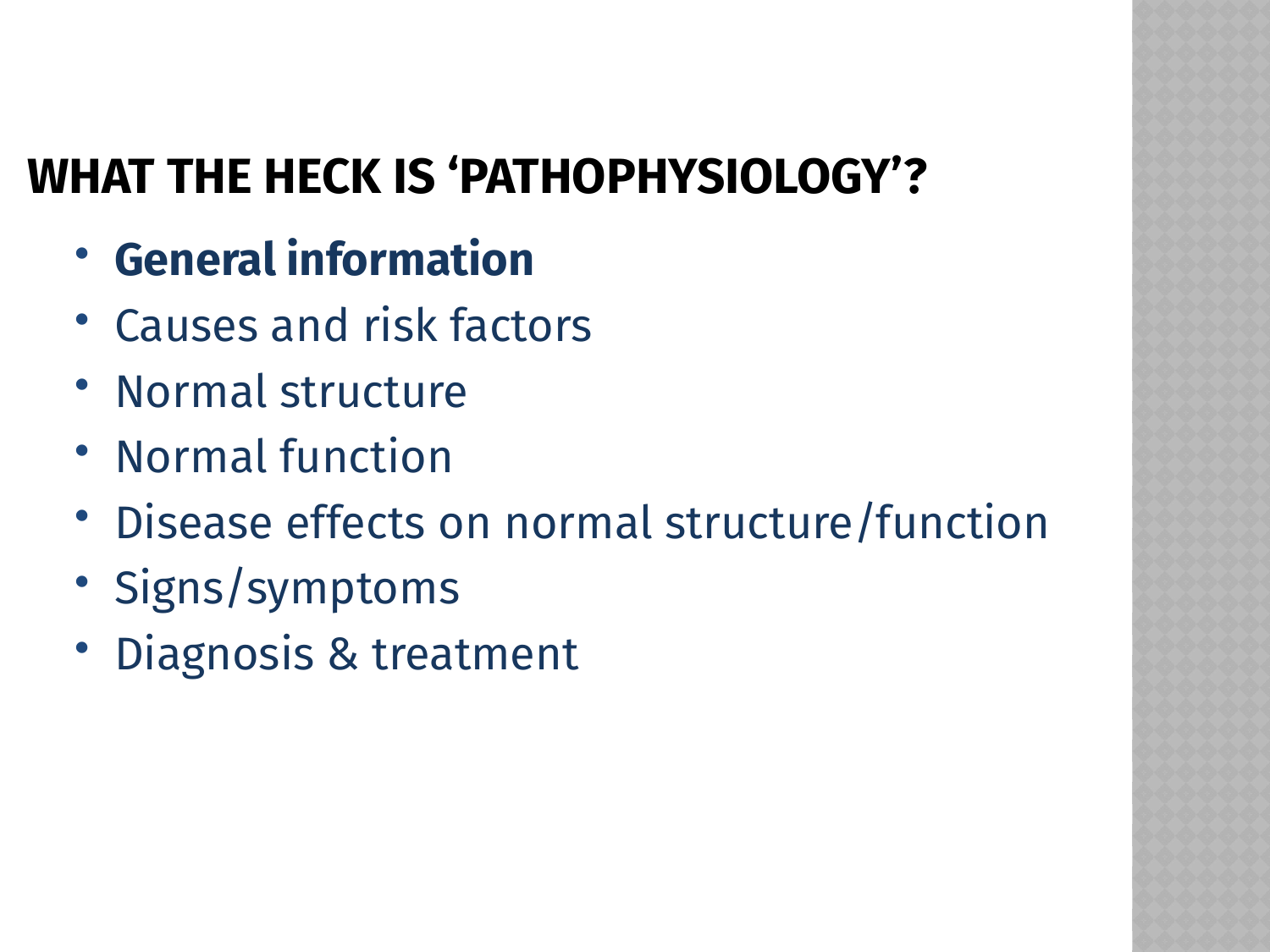

# What the heck is ‘pathophysiology’?
General information
Causes and risk factors
Normal structure
Normal function
Disease effects on normal structure/function
Signs/symptoms
Diagnosis & treatment